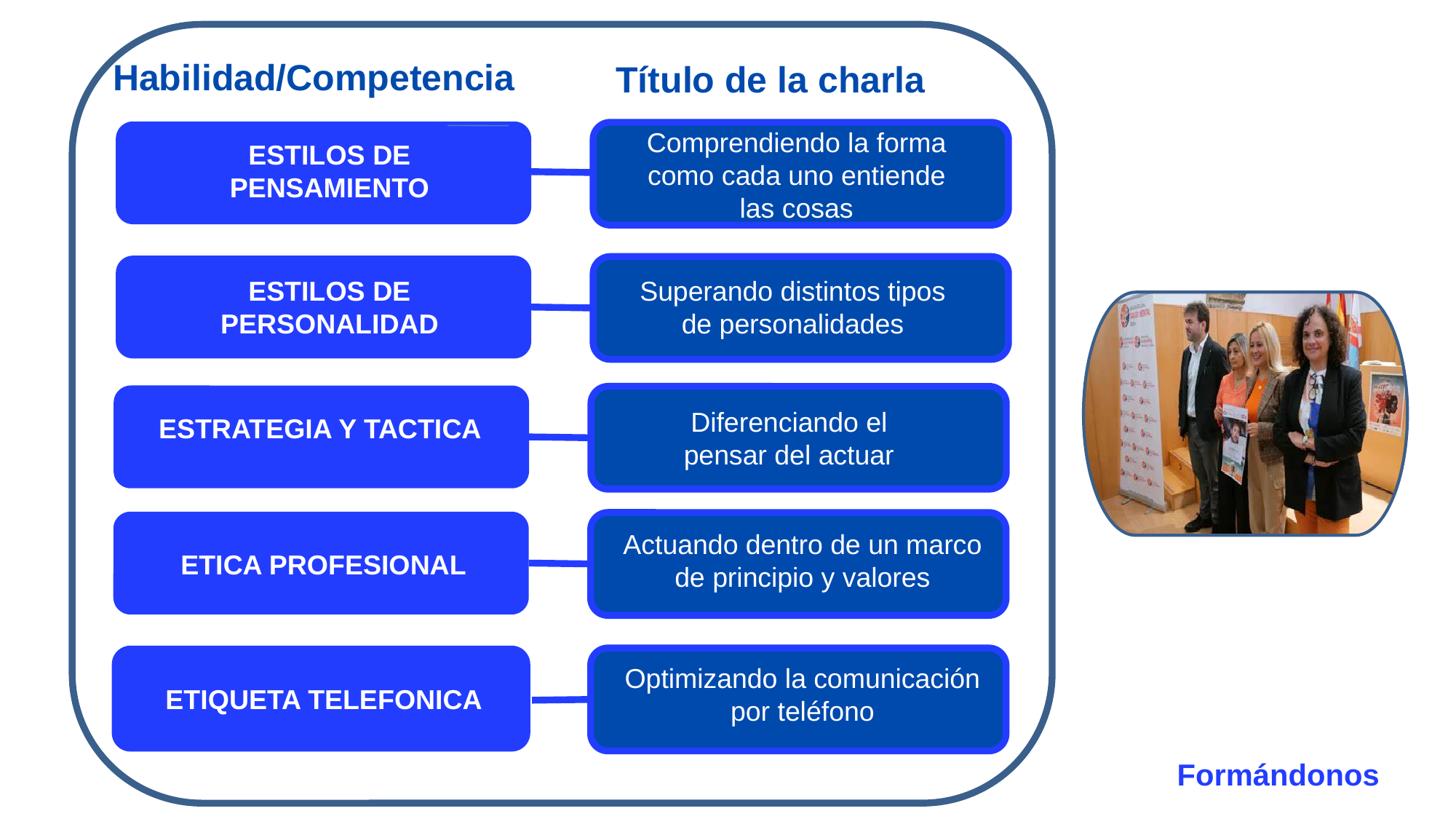

Habilidad/Competencia
Título de la charla
Comprendiendo la forma como cada uno entiende las cosas

ESTILOS DE PENSAMIENTO

ESTILOS DE PERSONALIDAD
Superando distintos tipos de personalidades

Diferenciando el pensar del actuar
ESTRATEGIA Y TACTICA

Actuando dentro de un marco de principio y valores

ETICA PROFESIONAL

Optimizando la comunicación por teléfono
ETIQUETA TELEFONICA

 Formándonos